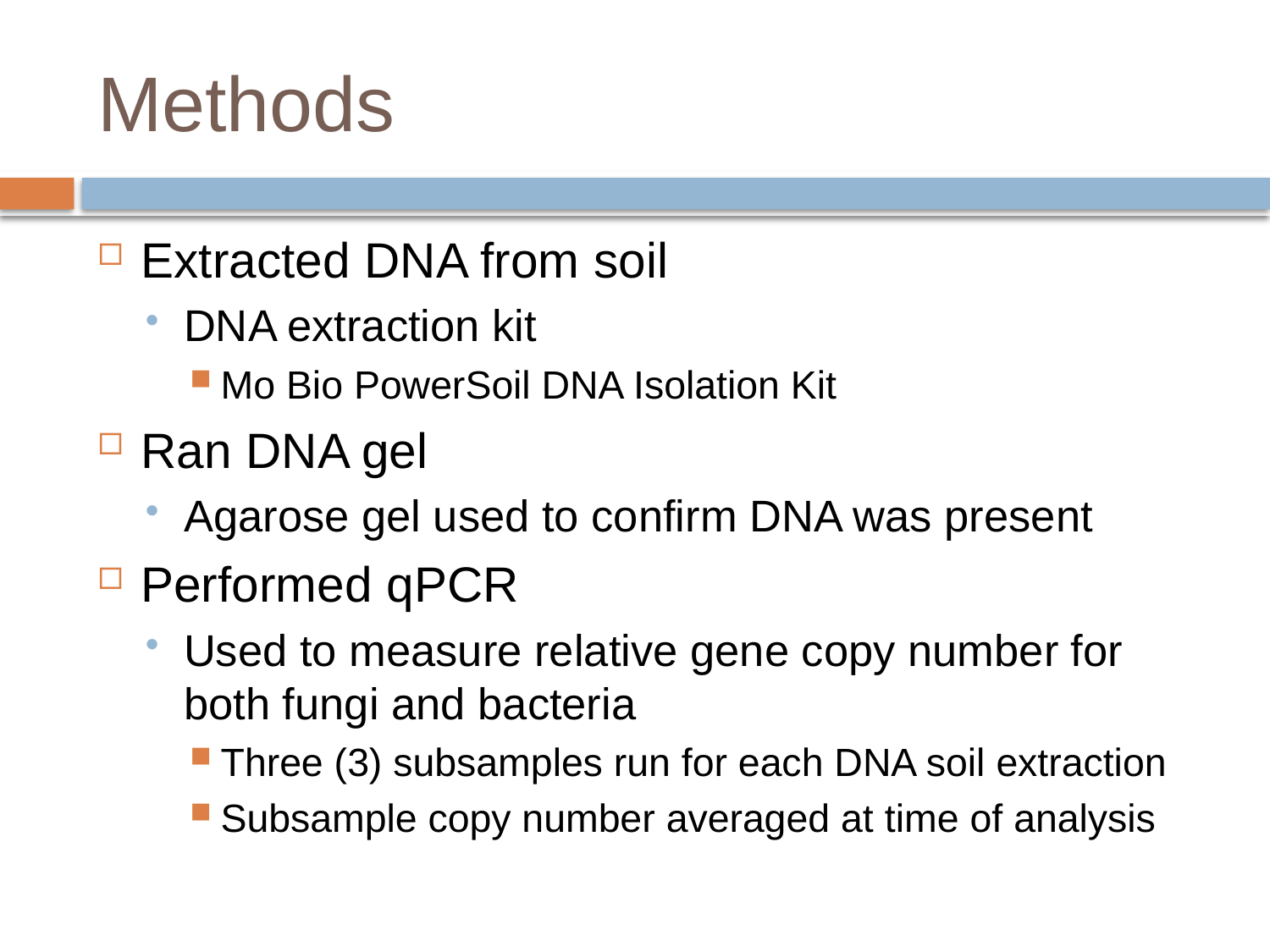

# Methods
Extracted DNA from soil
DNA extraction kit
Mo Bio PowerSoil DNA Isolation Kit
Ran DNA gel
Agarose gel used to confirm DNA was present
Performed qPCR
Used to measure relative gene copy number for both fungi and bacteria
Three (3) subsamples run for each DNA soil extraction
Subsample copy number averaged at time of analysis